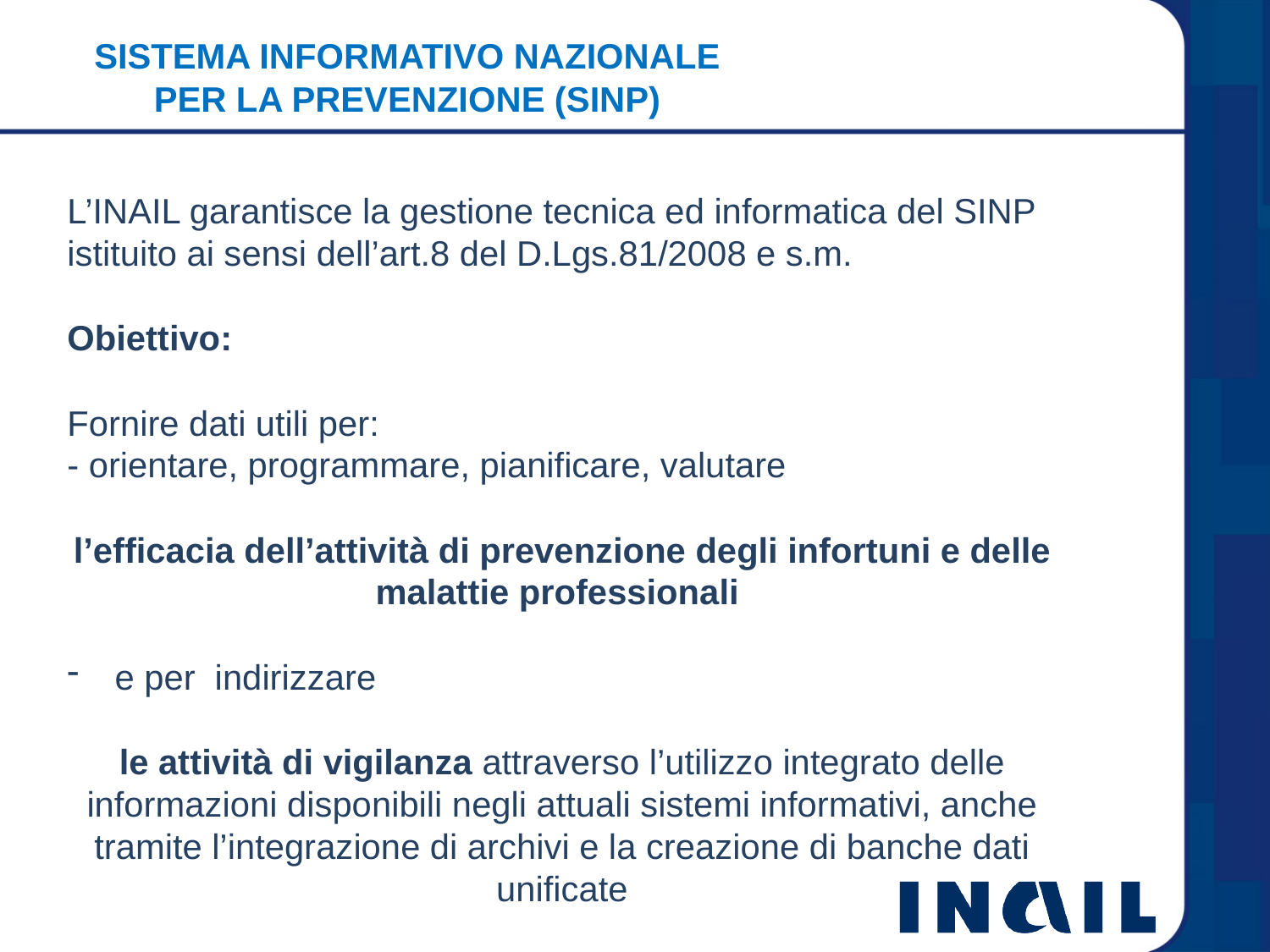

SISTEMA INFORMATIVO NAZIONALE PER LA PREVENZIONE (SINP)
L’INAIL garantisce la gestione tecnica ed informatica del SINP istituito ai sensi dell’art.8 del D.Lgs.81/2008 e s.m.

Obiettivo:

Fornire dati utili per:
- orientare, programmare, pianificare, valutare

l’efficacia dell’attività di prevenzione degli infortuni e delle malattie professionali

e per  indirizzare

le attività di vigilanza attraverso l’utilizzo integrato delle informazioni disponibili negli attuali sistemi informativi, anche tramite l’integrazione di archivi e la creazione di banche dati unificate